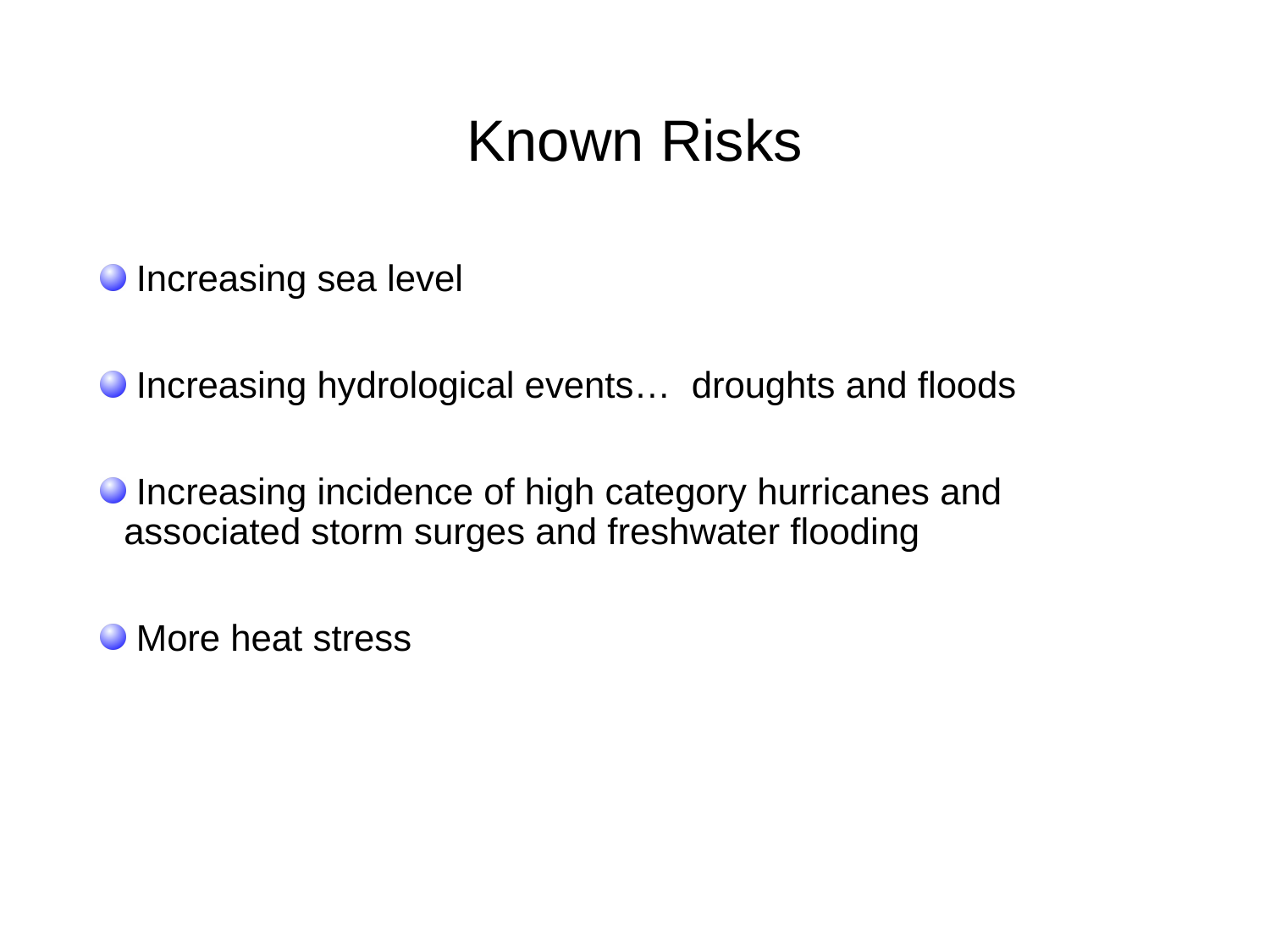

# Known Risks
 Increasing sea level

 Increasing hydrological events…  droughts and floods

 Increasing incidence of high category hurricanes and associated storm surges and freshwater flooding

 More heat stress